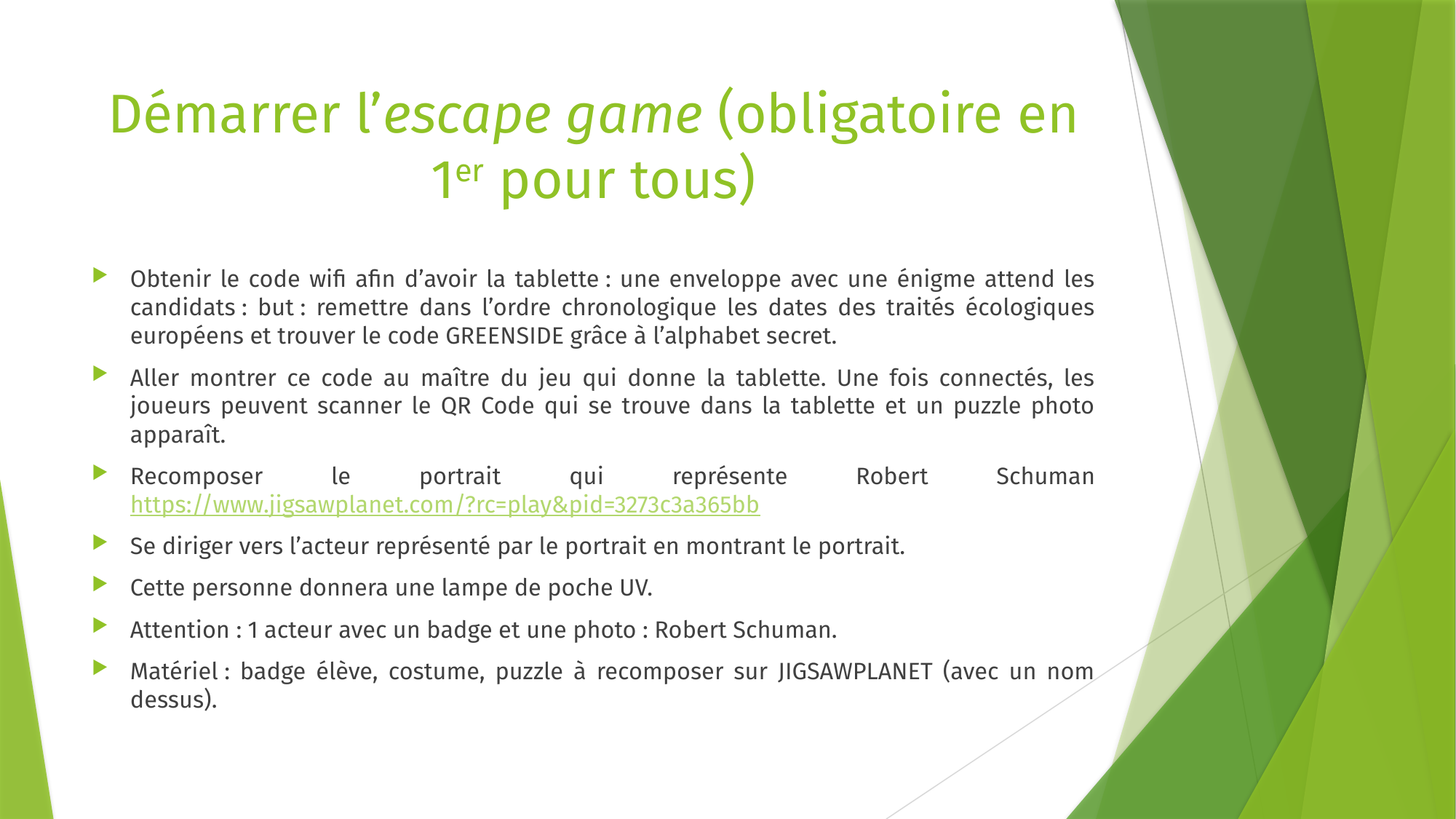

# Démarrer l’escape game (obligatoire en 1er pour tous)
Obtenir le code wifi afin d’avoir la tablette : une enveloppe avec une énigme attend les candidats : but : remettre dans l’ordre chronologique les dates des traités écologiques européens et trouver le code GREENSIDE grâce à l’alphabet secret.
Aller montrer ce code au maître du jeu qui donne la tablette. Une fois connectés, les joueurs peuvent scanner le QR Code qui se trouve dans la tablette et un puzzle photo apparaît.
Recomposer le portrait qui représente Robert Schuman https://www.jigsawplanet.com/?rc=play&pid=3273c3a365bb
Se diriger vers l’acteur représenté par le portrait en montrant le portrait.
Cette personne donnera une lampe de poche UV.
Attention : 1 acteur avec un badge et une photo : Robert Schuman.
Matériel : badge élève, costume, puzzle à recomposer sur JIGSAWPLANET (avec un nom dessus).